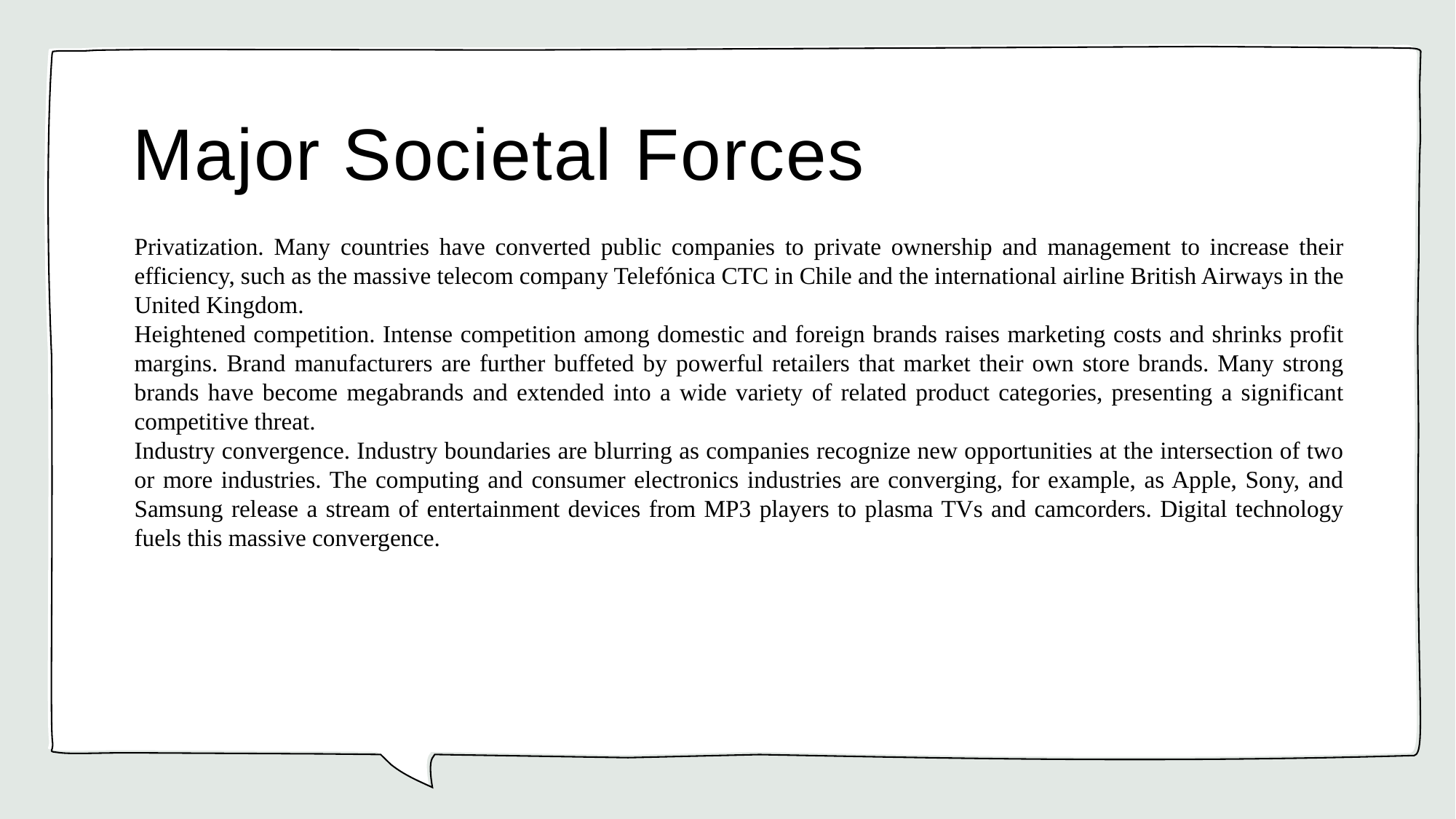

# Major Societal Forces
Privatization. Many countries have converted public companies to private ownership and management to increase their efficiency, such as the massive telecom company Telefónica CTC in Chile and the international airline British Airways in the United Kingdom.
Heightened competition. Intense competition among domestic and foreign brands raises marketing costs and shrinks profit margins. Brand manufacturers are further buffeted by powerful retailers that market their own store brands. Many strong brands have become megabrands and extended into a wide variety of related product categories, presenting a significant competitive threat.
Industry convergence. Industry boundaries are blurring as companies recognize new opportunities at the intersection of two or more industries. The computing and consumer electronics industries are converging, for example, as Apple, Sony, and Samsung release a stream of entertainment devices from MP3 players to plasma TVs and camcorders. Digital technology fuels this massive convergence.